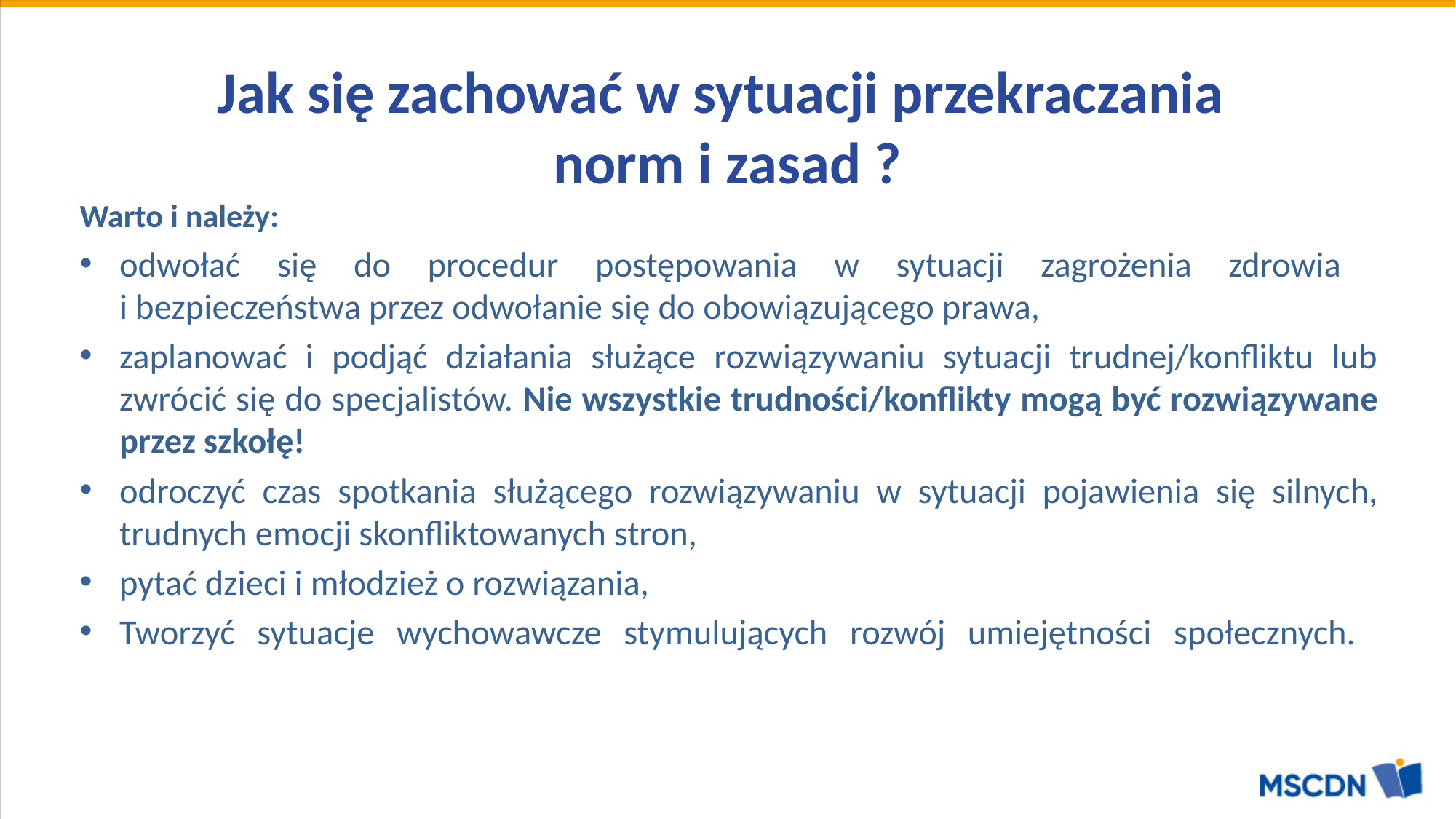

# Jak się zachować w sytuacji przekraczania norm i zasad ?
Warto i należy:
odwołać się do procedur postępowania w sytuacji zagrożenia zdrowia
i bezpieczeństwa przez odwołanie się do obowiązującego prawa,
zaplanować i podjąć działania służące rozwiązywaniu sytuacji trudnej/konfliktu lub zwrócić się do specjalistów. Nie wszystkie trudności/konflikty mogą być rozwiązywane przez szkołę!
odroczyć czas spotkania służącego rozwiązywaniu w sytuacji pojawienia się silnych, trudnych emocji skonfliktowanych stron,
pytać dzieci i młodzież o rozwiązania,
Tworzyć sytuacje wychowawcze stymulujących rozwój umiejętności społecznych.